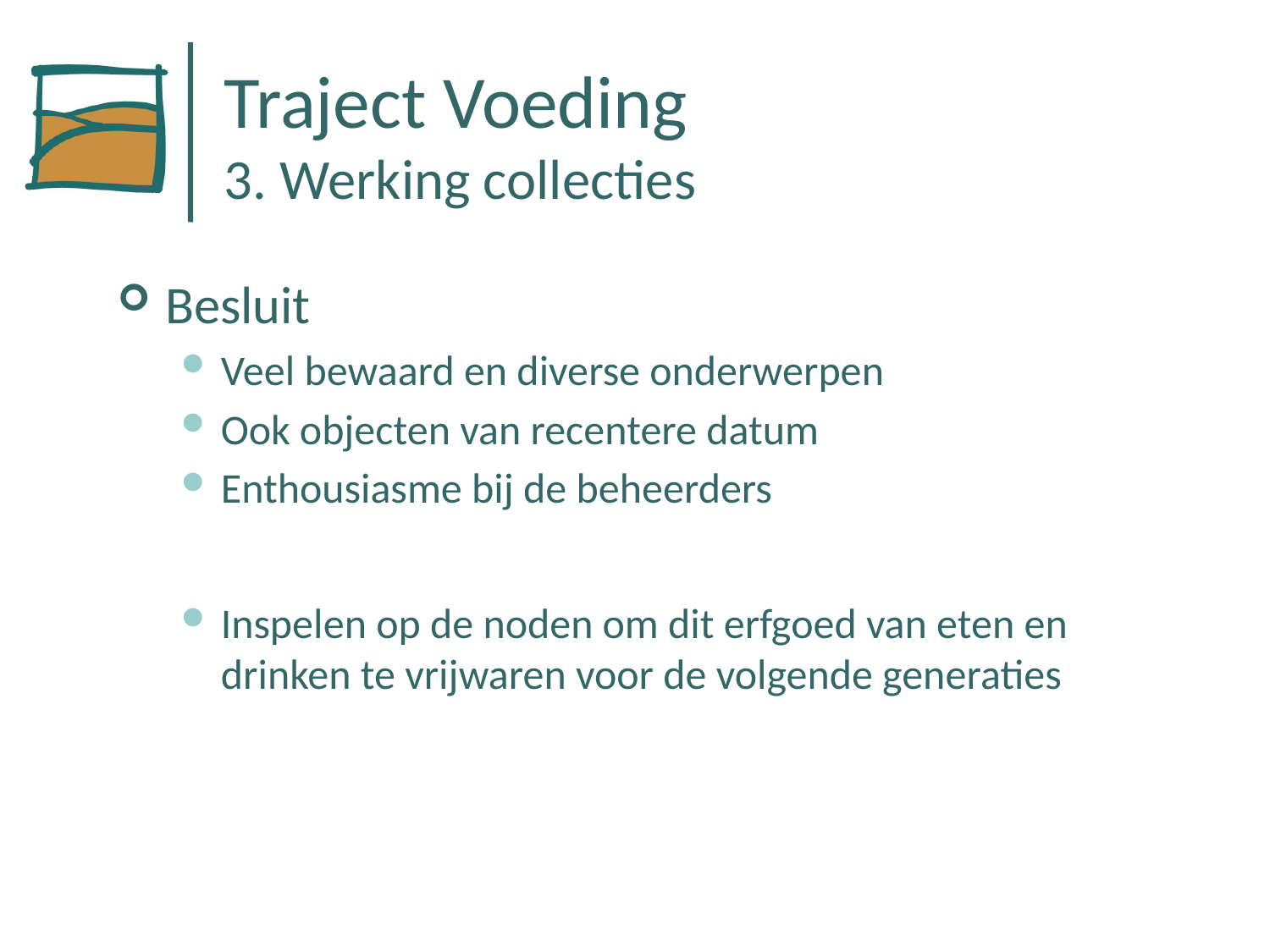

# Traject Voeding 3. Werking collecties
Besluit
Veel bewaard en diverse onderwerpen
Ook objecten van recentere datum
Enthousiasme bij de beheerders

Inspelen op de noden om dit erfgoed van eten en drinken te vrijwaren voor de volgende generaties